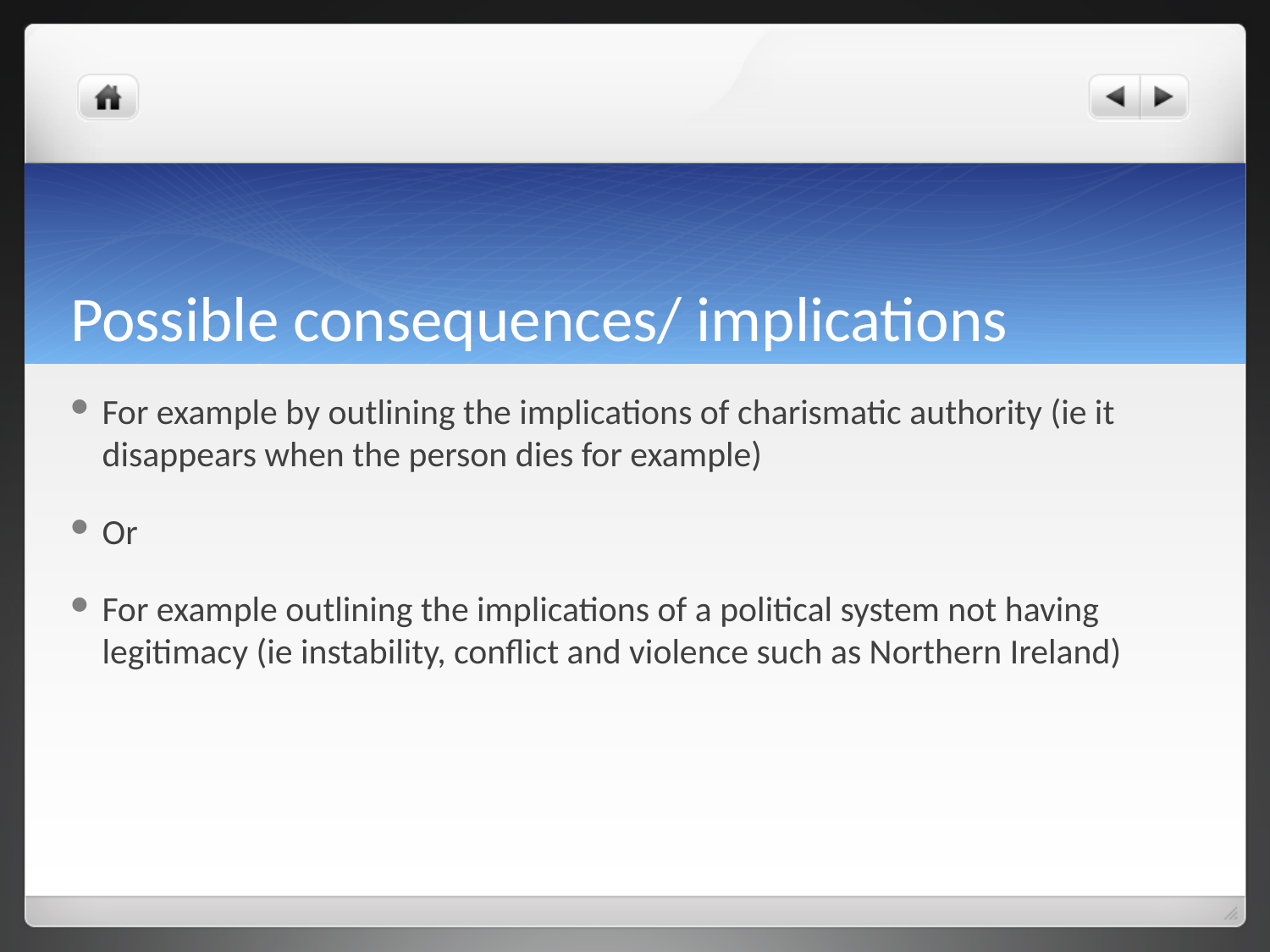

# Possible consequences/ implications
For example by outlining the implications of charismatic authority (ie it disappears when the person dies for example)
Or
For example outlining the implications of a political system not having legitimacy (ie instability, conflict and violence such as Northern Ireland)